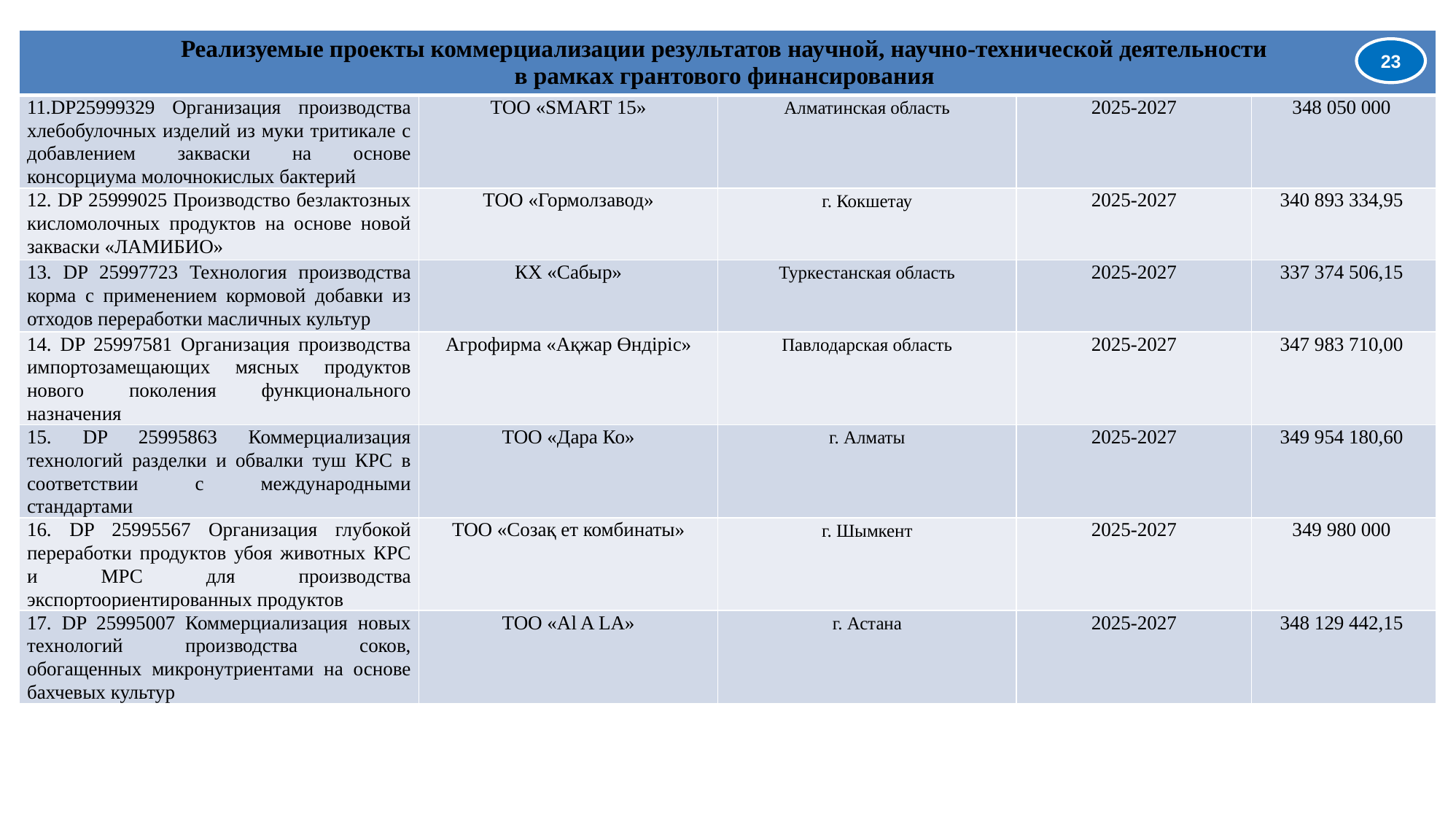

| Реализуемые проекты коммерциализации результатов научной, научно-технической деятельности в рамках грантового финансирования |  |  |  |  |
| --- | --- | --- | --- | --- |
| 11.DP25999329 Организация производства хлебобулочных изделий из муки тритикале с добавлением закваски на основе консорциума молочнокислых бактерий | ТОО «SMART 15» | Алматинская область | 2025-2027 | 348 050 000 |
| 12. DP 25999025 Производство безлактозных кисломолочных продуктов на основе новой закваски «ЛАМИБИО» | ТОО «Гормолзавод» | г. Кокшетау | 2025-2027 | 340 893 334,95 |
| 13. DP 25997723 Технология производства корма с применением кормовой добавки из отходов переработки масличных культур | КХ «Сабыр» | Туркестанская область | 2025-2027 | 337 374 506,15 |
| 14. DP 25997581 Организация производства импортозамещающих мясных продуктов нового поколения функционального назначения | Агрофирма «Ақжар Өндіріс» | Павлодарская область | 2025-2027 | 347 983 710,00 |
| 15. DP 25995863 Коммерциализация технологий разделки и обвалки туш КРС в соответствии с международными стандартами | ТОО «Дара Ко» | г. Алматы | 2025-2027 | 349 954 180,60 |
| 16. DP 25995567 Организация глубокой переработки продуктов убоя животных КРС и МРС для производства экспортоориентированных продуктов | ТОО «Созақ ет комбинаты» | г. Шымкент | 2025-2027 | 349 980 000 |
| 17. DP 25995007 Коммерциализация новых технологий производства соков, обогащенных микронутриентами на основе бахчевых культур | ТОО «Al A LA» | г. Астана | 2025-2027 | 348 129 442,15 |
23